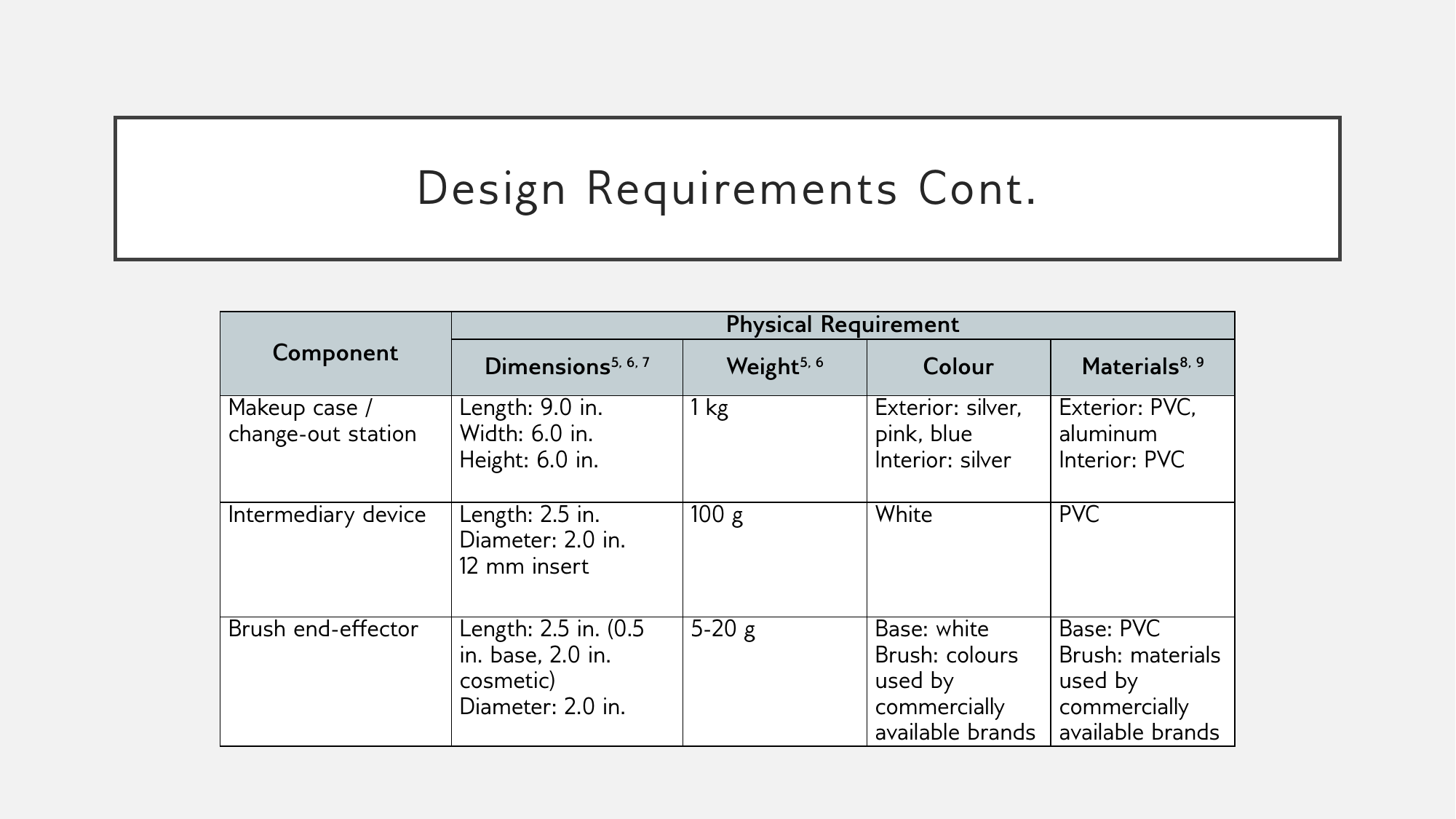

# Design Requirements Cont.
| Component | Physical Requirement |  |  |  |
| --- | --- | --- | --- | --- |
|  | Dimensions5, 6, 7 | Weight5, 6 | Colour | Materials8, 9 |
| Makeup case / change-out station | Length: 9.0 in. Width: 6.0 in. Height: 6.0 in. | 1 kg | Exterior: silver, pink, blue Interior: silver | Exterior: PVC, aluminum Interior: PVC |
| Intermediary device | Length: 2.5 in. Diameter: 2.0 in. 12 mm insert | 100 g | White | PVC |
| Brush end-effector | Length: 2.5 in. (0.5 in. base, 2.0 in. cosmetic) Diameter: 2.0 in. | 5-20 g | Base: white Brush: colours used by commercially available brands | Base: PVC Brush: materials used by commercially available brands |